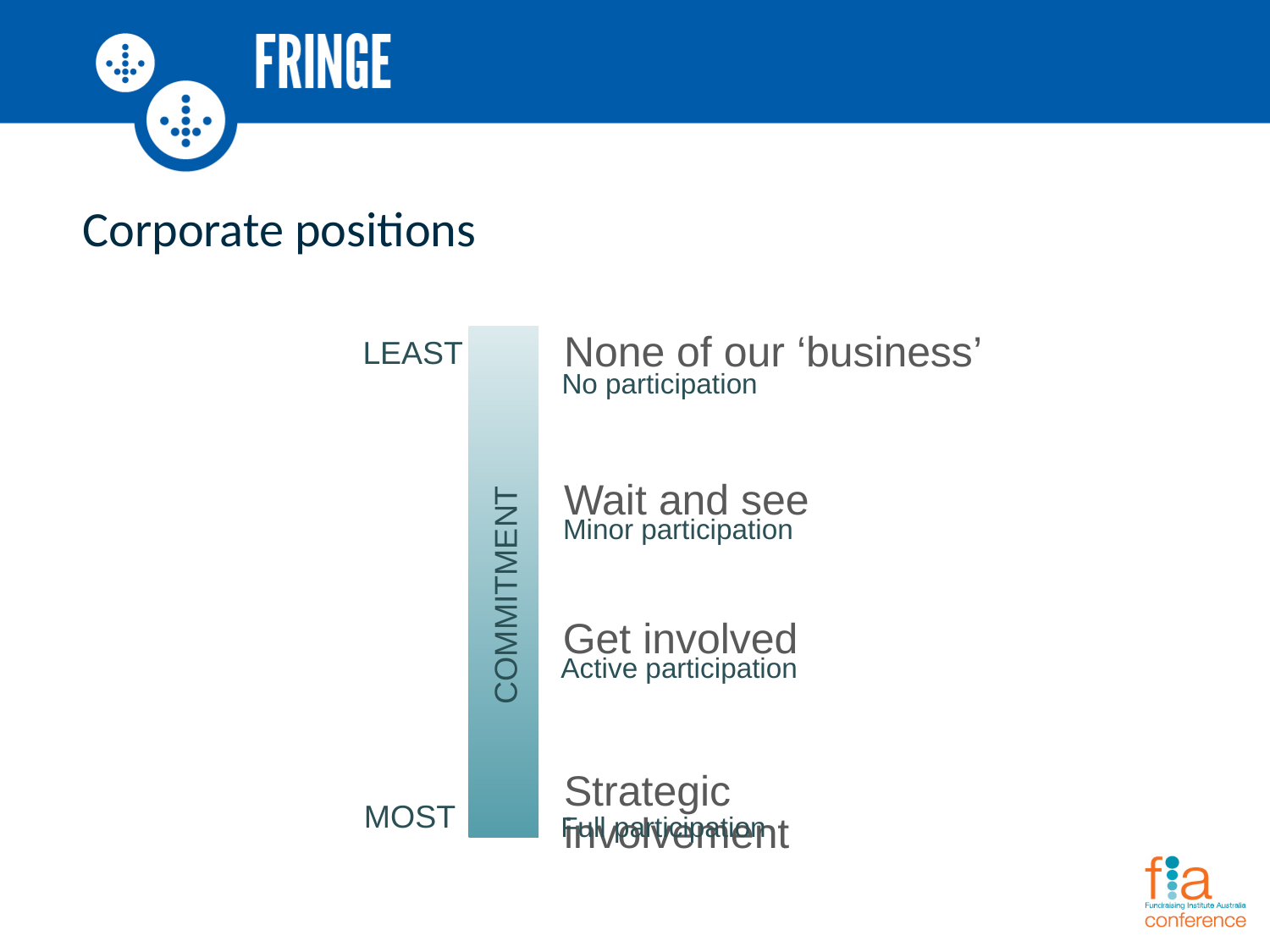

# Corporate positions
LEAST
None of our ‘business’

No participation
Wait and see
Minor participation
COMMITMENT
Get involved
Active participation
Strategic involvement
MOST
Full participation